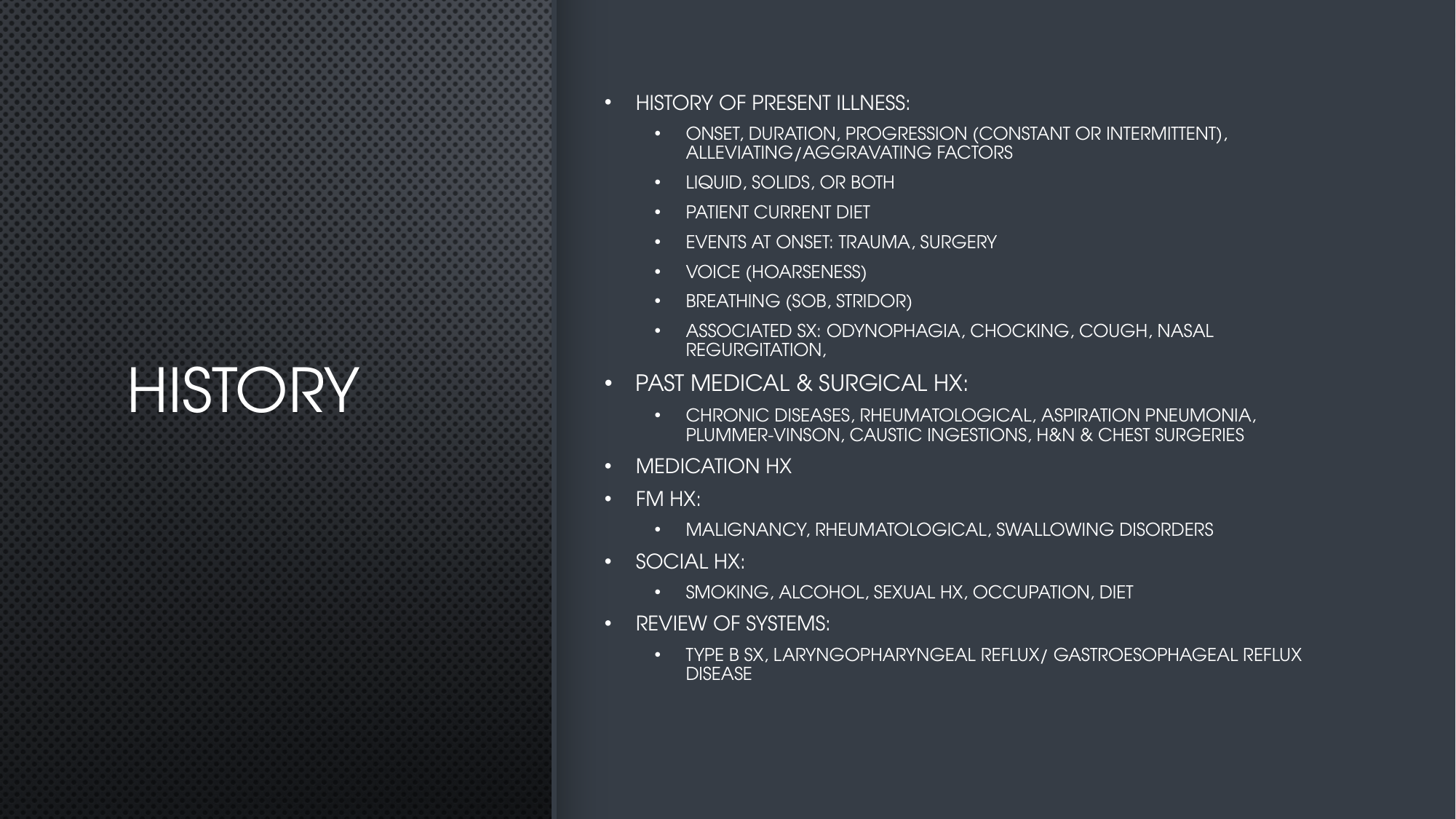

# History
History of Present Illness:
Onset, Duration, Progression (Constant or Intermittent), Alleviating/Aggravating factors
Liquid, Solids, or Both
Patient current diet
Events at onset: Trauma, Surgery
Voice (Hoarseness)
Breathing (SOB, Stridor)
Associated Sx: Odynophagia, Chocking, Cough, nasal regurgitation,
Past medical & Surgical Hx:
Chronic diseases, rheumatological, Aspiration pneumonia, Plummer-Vinson, Caustic ingestions, H&N & chest Surgeries
Medication Hx
Fm Hx:
Malignancy, rheumatological, Swallowing disorders
Social Hx:
Smoking, Alcohol, Sexual Hx, Occupation, Diet
Review Of Systems:
Type B sx, LaryngoPharyngeal Reflux/ GastroEsophageal Reflux Disease